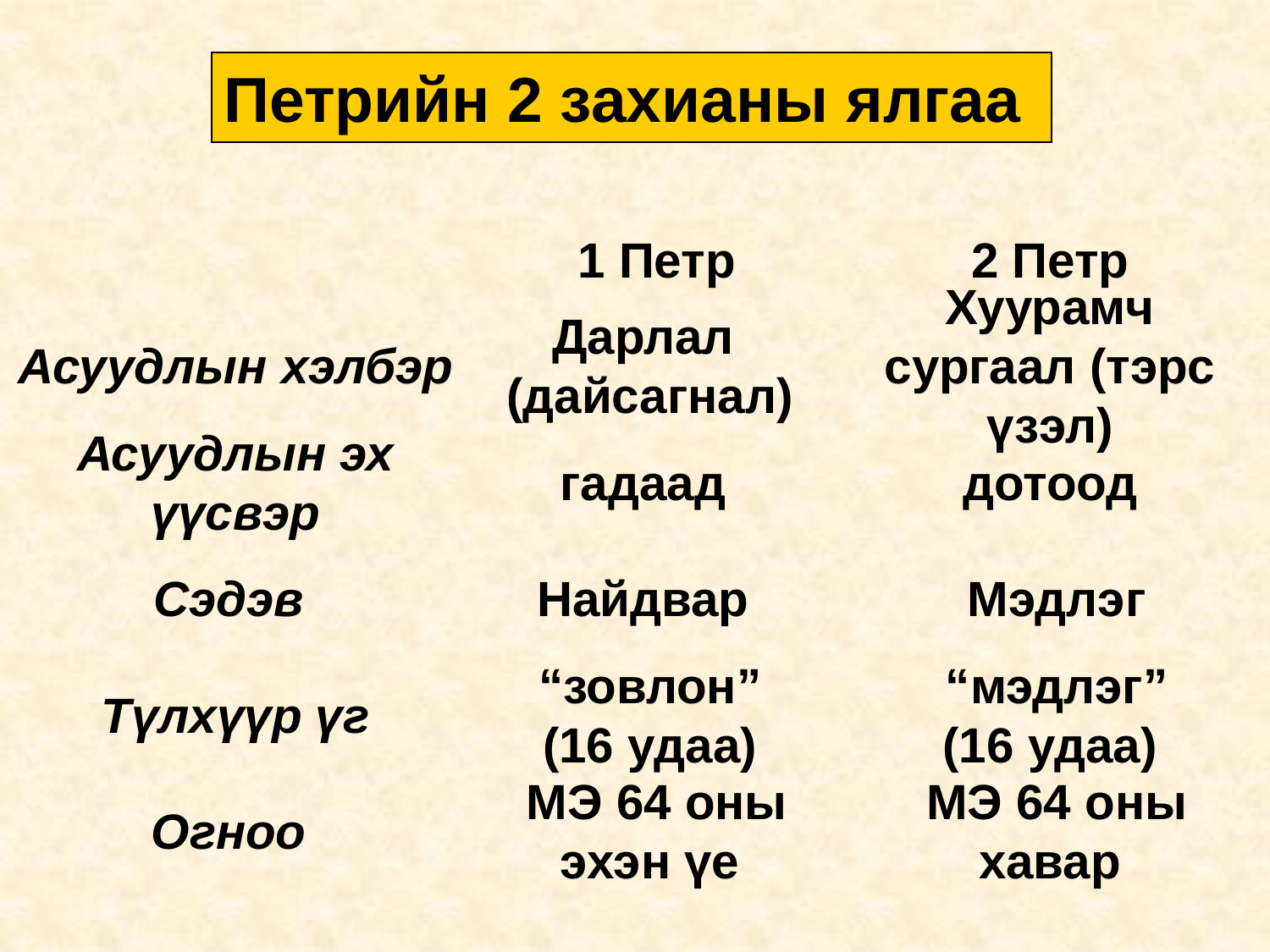

Петрийн 2 захианы ялгаа

1 Петр

2 Петр
Асуудлын хэлбэр
Дарлал  (дайсагнал)
Хуурамч сургаал (тэрс үзэл)
Асуудлын эх үүсвэр
 гадаад
дотоод
Сэдэв
Найдвар
 Мэдлэг
Түлхүүр үг
 “зовлон”
(16 удаа)
 “мэдлэг”
(16 удаа)
Огноо
 МЭ 64 оны эхэн үе
 МЭ 64 оны хавар